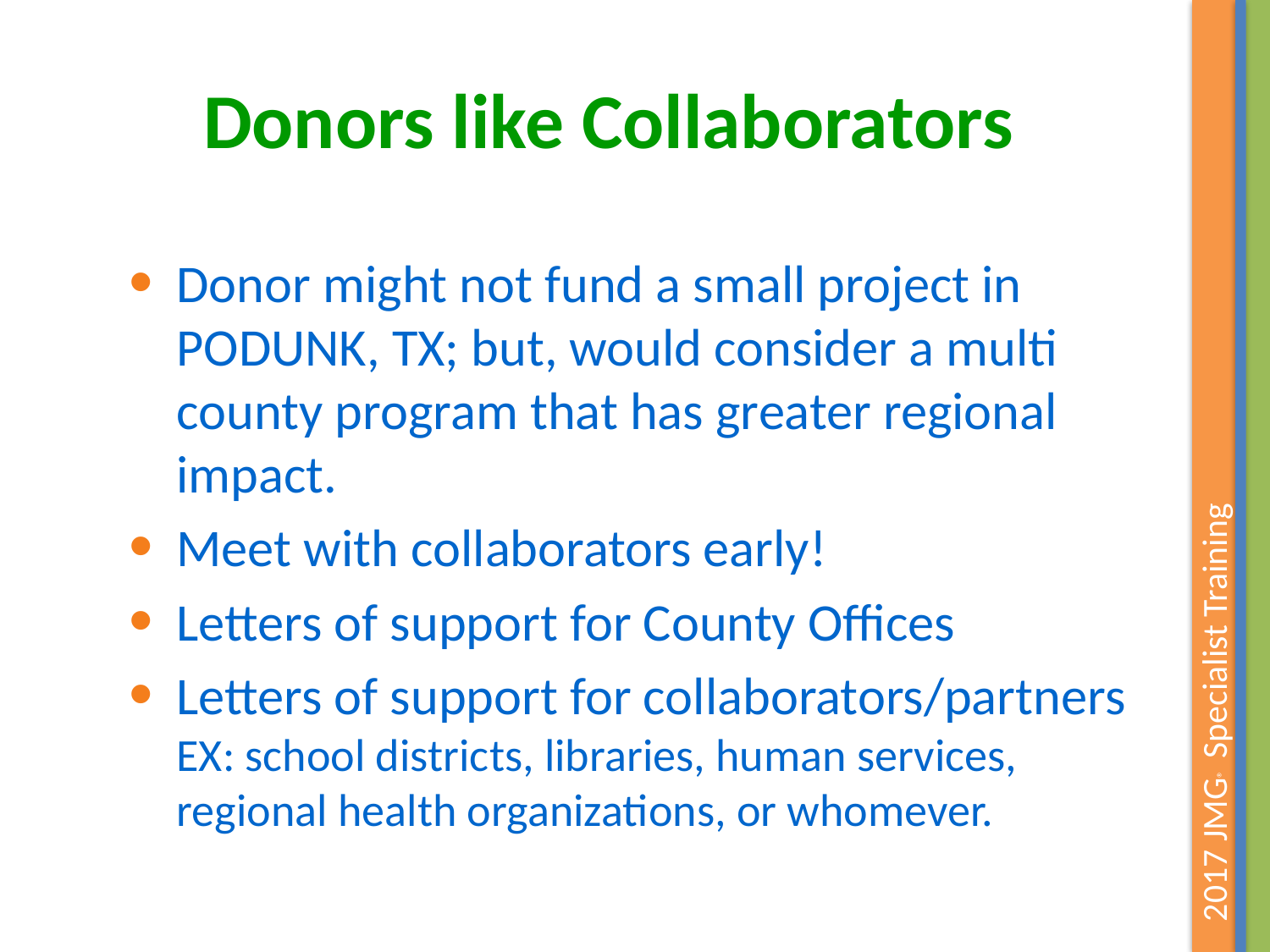

# Donors like Collaborators
Donor might not fund a small project in PODUNK, TX; but, would consider a multi county program that has greater regional impact.
Meet with collaborators early!
Letters of support for County Offices
Letters of support for collaborators/partners
EX: school districts, libraries, human services, regional health organizations, or whomever.